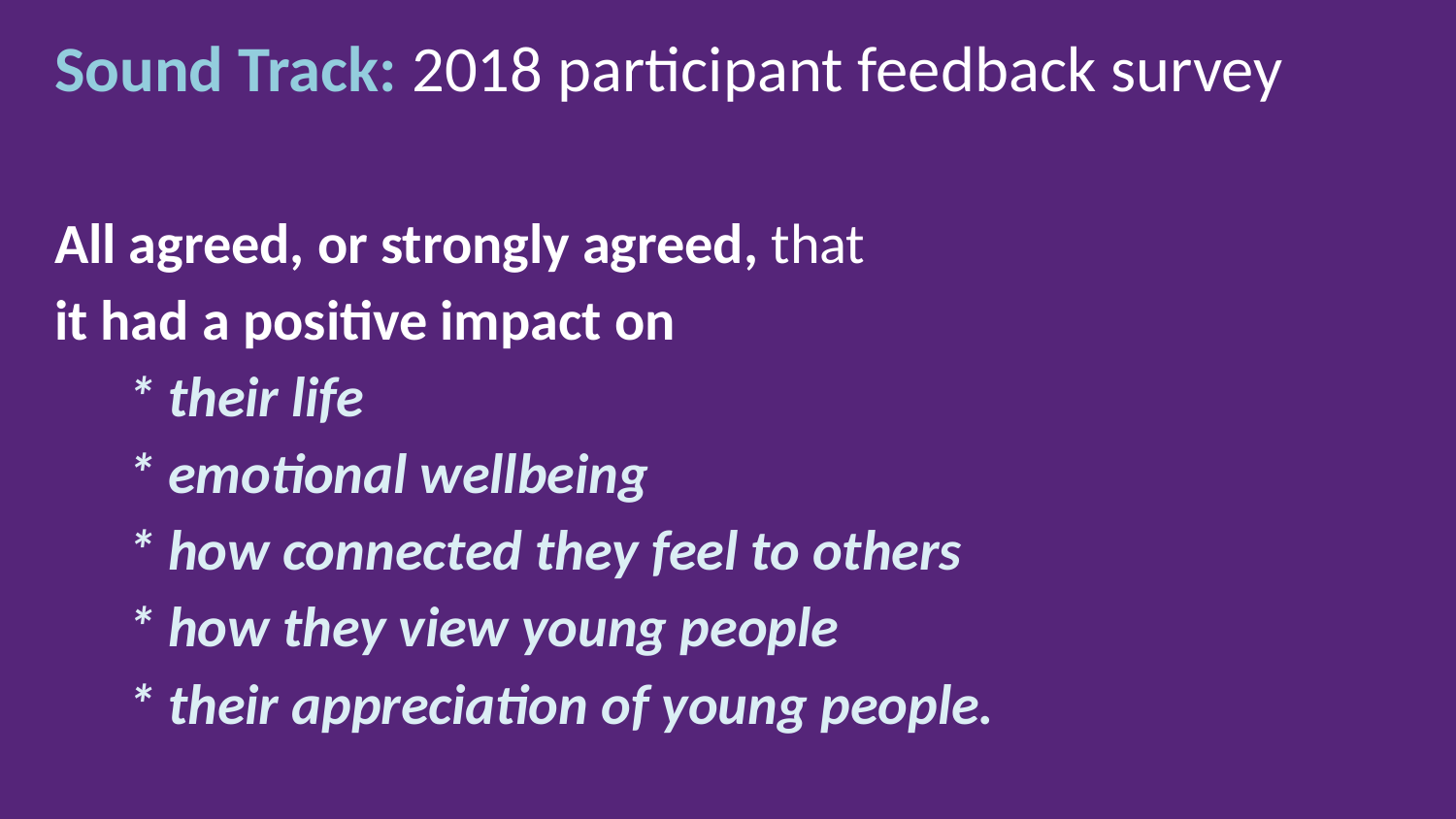

Sound Track: 2018 participant feedback survey

All agreed, or strongly agreed, that
it had a positive impact on
* their life
* emotional wellbeing
* how connected they feel to others
* how they view young people
* their appreciation of young people.